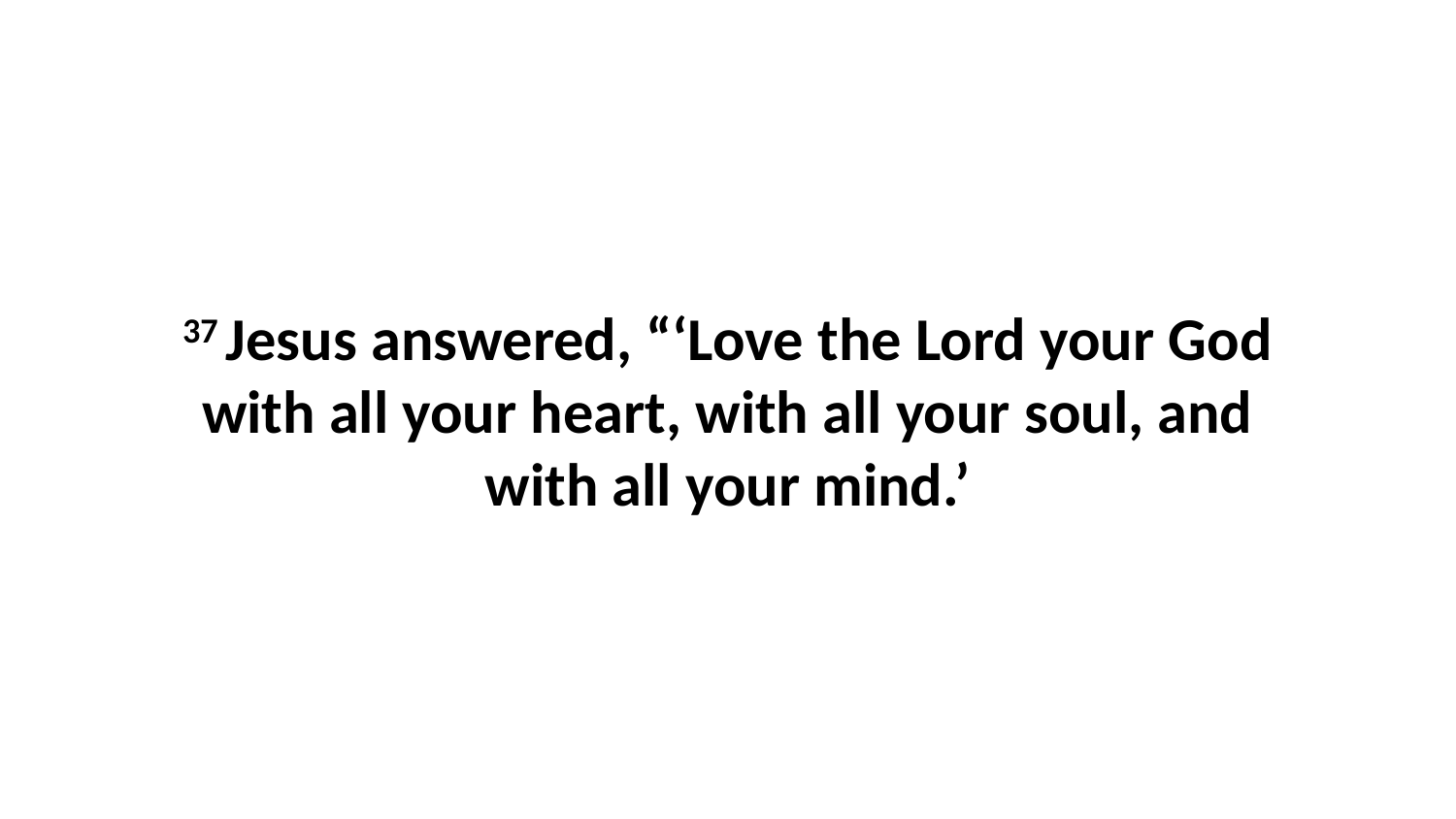

37 Jesus answered, “‘Love the Lord your God with all your heart, with all your soul, and with all your mind.’